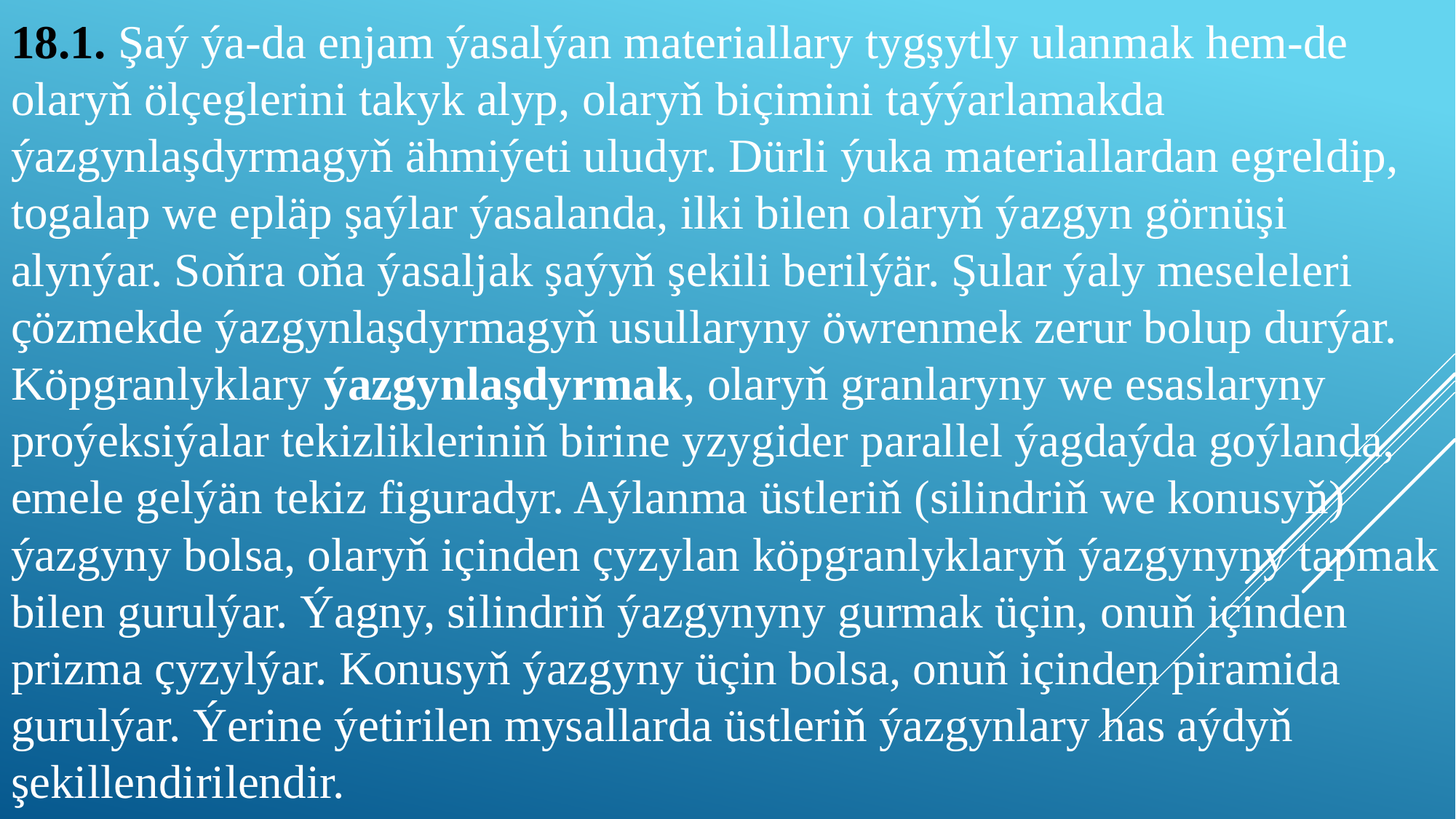

# 18.1. Şaý ýa-da enjam ýasalýan materiallary tygşytly ulanmak hem-de olaryň ölçeglerini takyk alyp, olaryň biçimini taýýarlamakda ýazgynlaşdyrmagyň ähmiýeti uludyr. Dürli ýuka materiallardan egreldip, togalap we epläp şaýlar ýasalanda, ilki bilen olaryň ýazgyn görnüşi alynýar. Soňra oňa ýasaljak şaýyň şekili berilýär. Şular ýaly meseleleri çözmekde ýazgynlaşdyrmagyň usullaryny öwrenmek zerur bolup durýar. Köpgranlyklary ýazgynlaşdyrmak, olaryň granlaryny we esaslaryny proýeksiýalar tekizlikleriniň birine yzygider parallel ýagdaýda goýlanda, emele gelýän tekiz figuradyr. Aýlanma üstleriň (silindriň we konusyň) ýazgyny bolsa, olaryň içinden çyzylan köpgranlyklaryň ýazgynyny tapmak bilen gurulýar. Ýagny, silindriň ýazgynyny gurmak üçin, onuň içinden prizma çyzylýar. Konusyň ýazgyny üçin bolsa, onuň içinden piramida gurulýar. Ýerine ýetirilen mysallarda üstleriň ýazgynlary has aýdyň şekillendirilendir.